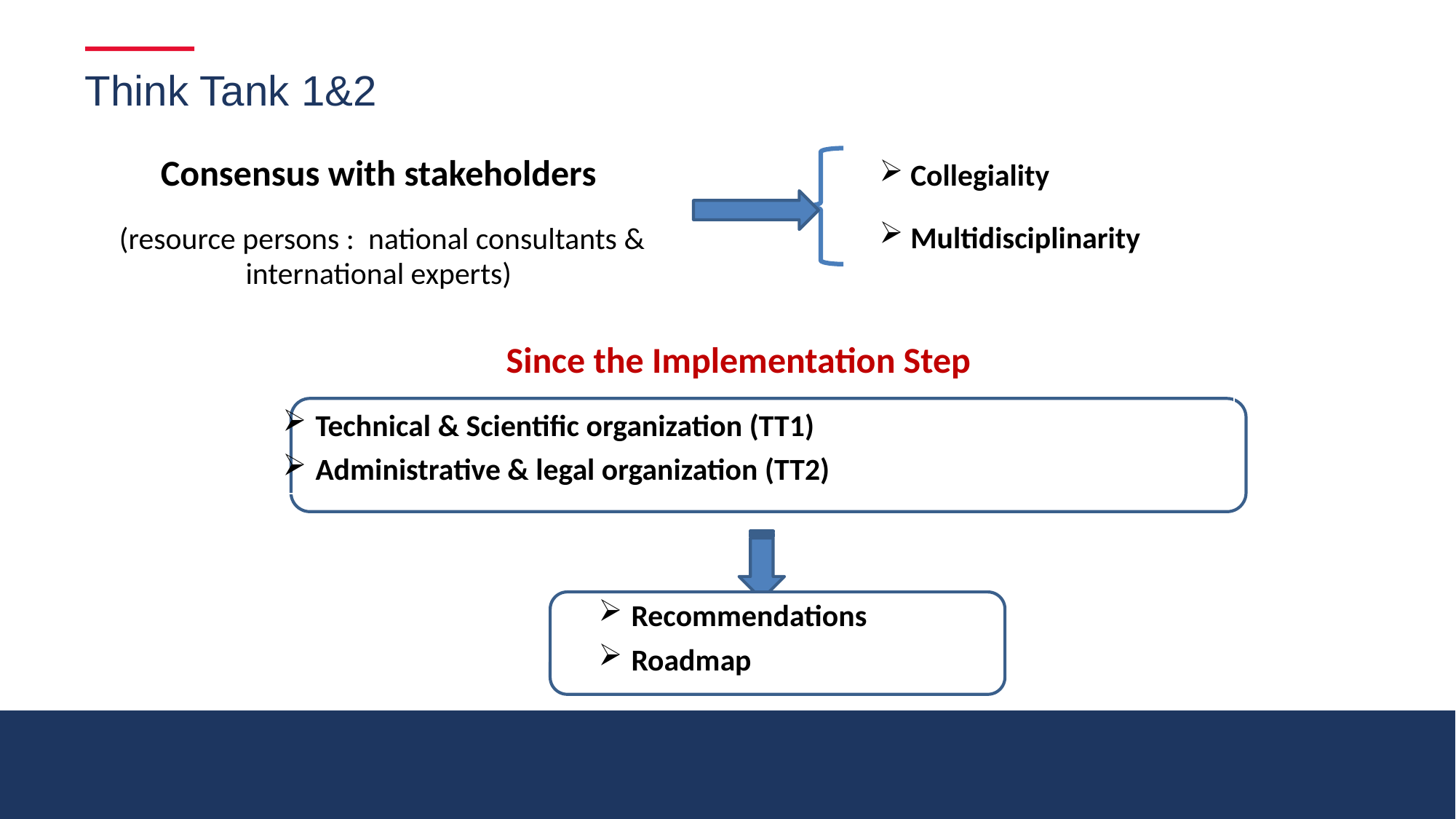

Think Tank 1&2

 Collegiality
 Multidisciplinarity
Consensus with stakeholders
(resource persons :  national consultants & international experts)

Since the Implementation Step
 Technical & Scientific organization (TT1)
 Administrative & legal organization (TT2)

 Recommendations
 Roadmap